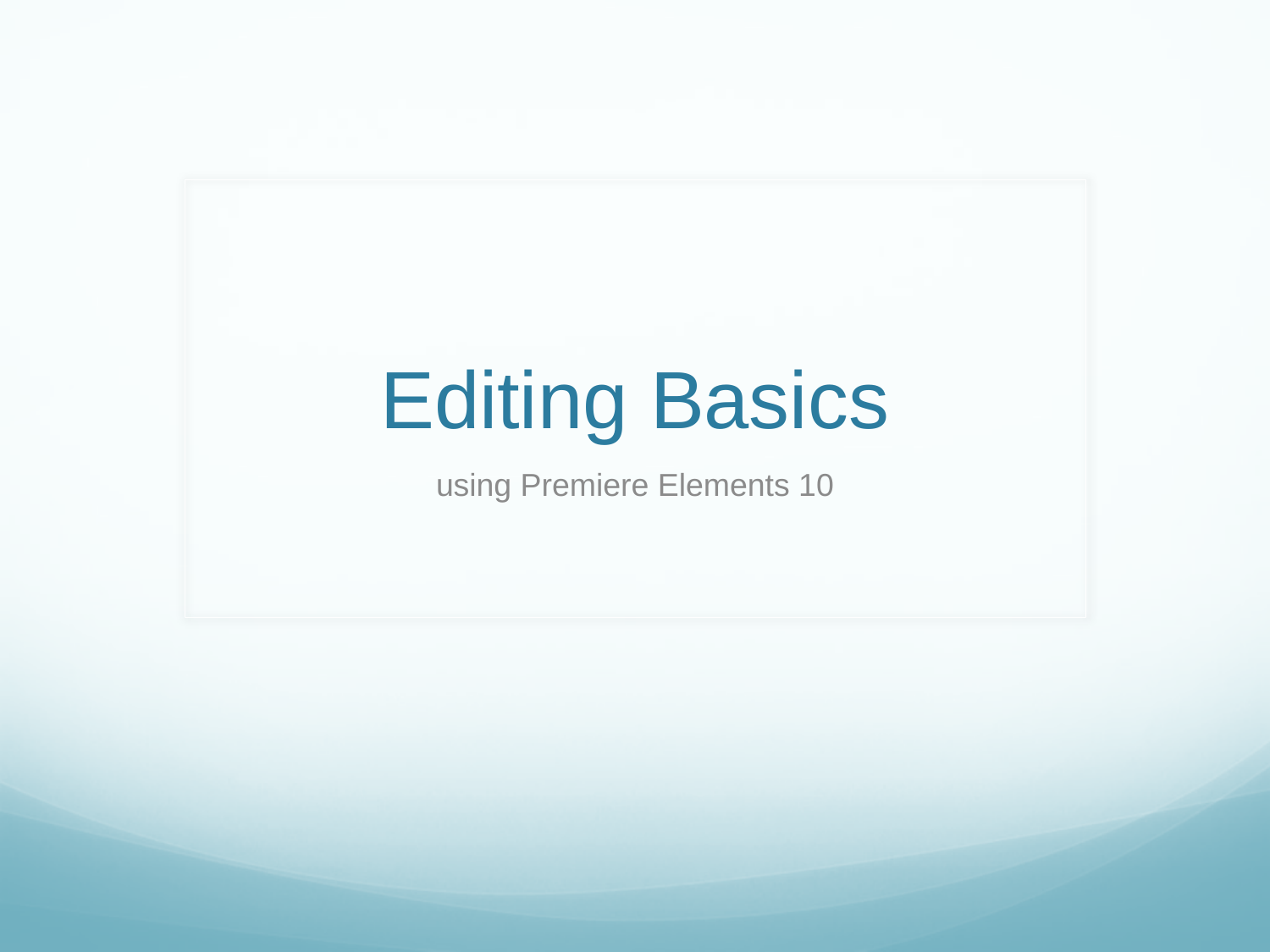

# Editing Basics
using Premiere Elements 10